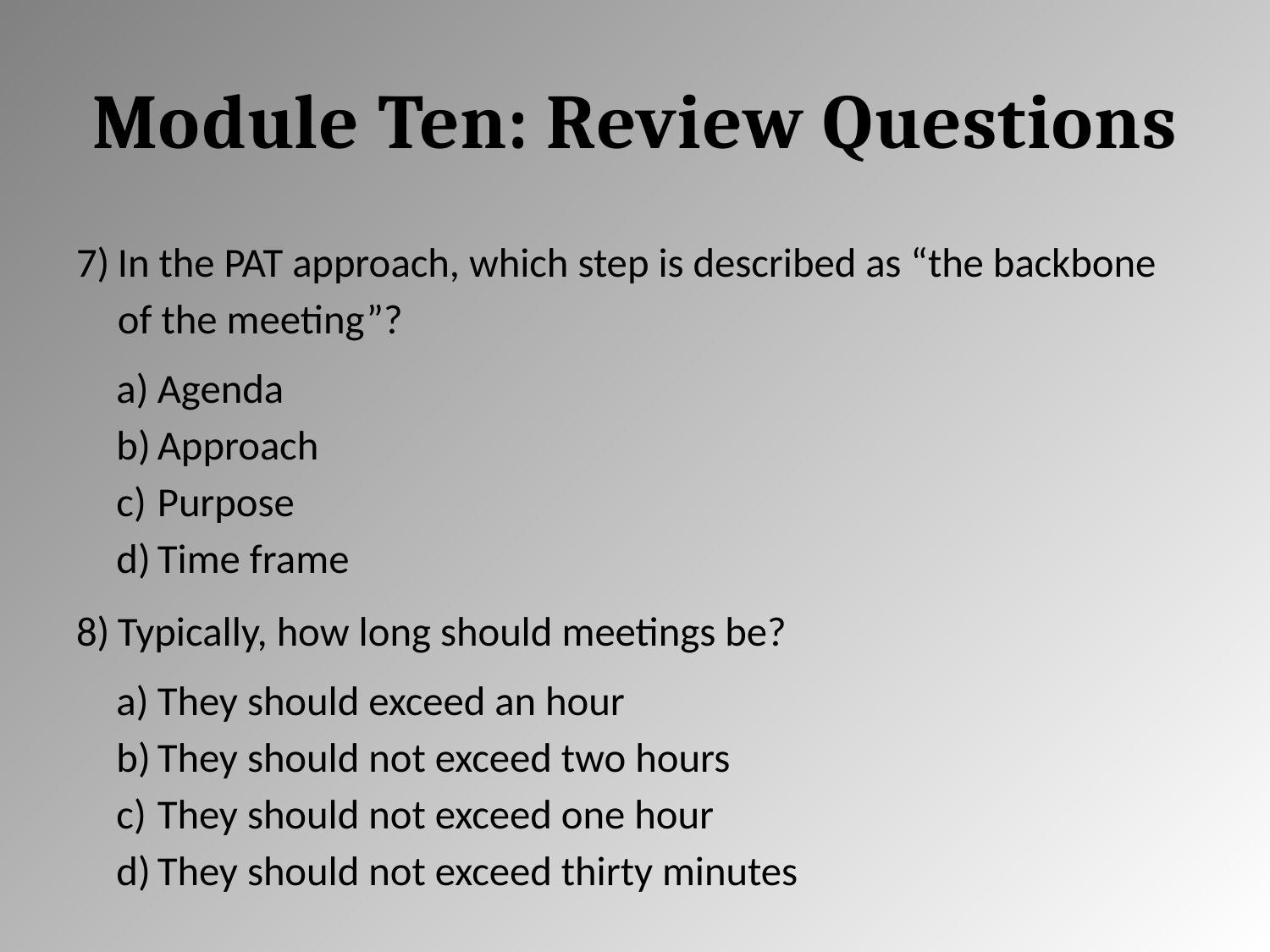

# Module Ten: Review Questions
In the PAT approach, which step is described as “the backbone of the meeting”?
Agenda
Approach
Purpose
Time frame
Typically, how long should meetings be?
They should exceed an hour
They should not exceed two hours
They should not exceed one hour
They should not exceed thirty minutes